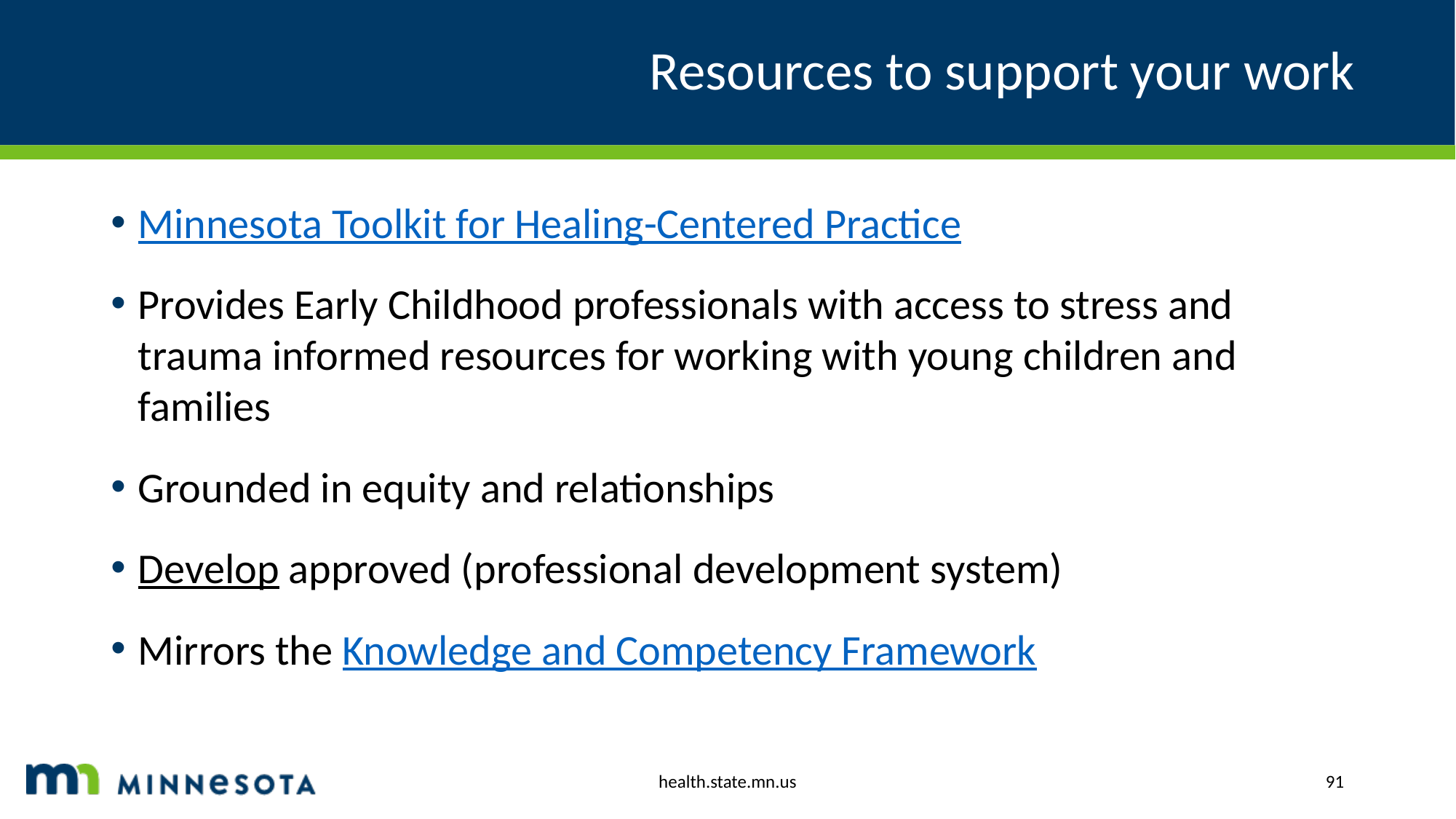

# Resources to support your work
Minnesota Toolkit for Healing-Centered Practice
Provides Early Childhood professionals with access to stress and trauma informed resources for working with young children and families
Grounded in equity and relationships
Develop approved (professional development system)
Mirrors the Knowledge and Competency Framework
health.state.mn.us
91